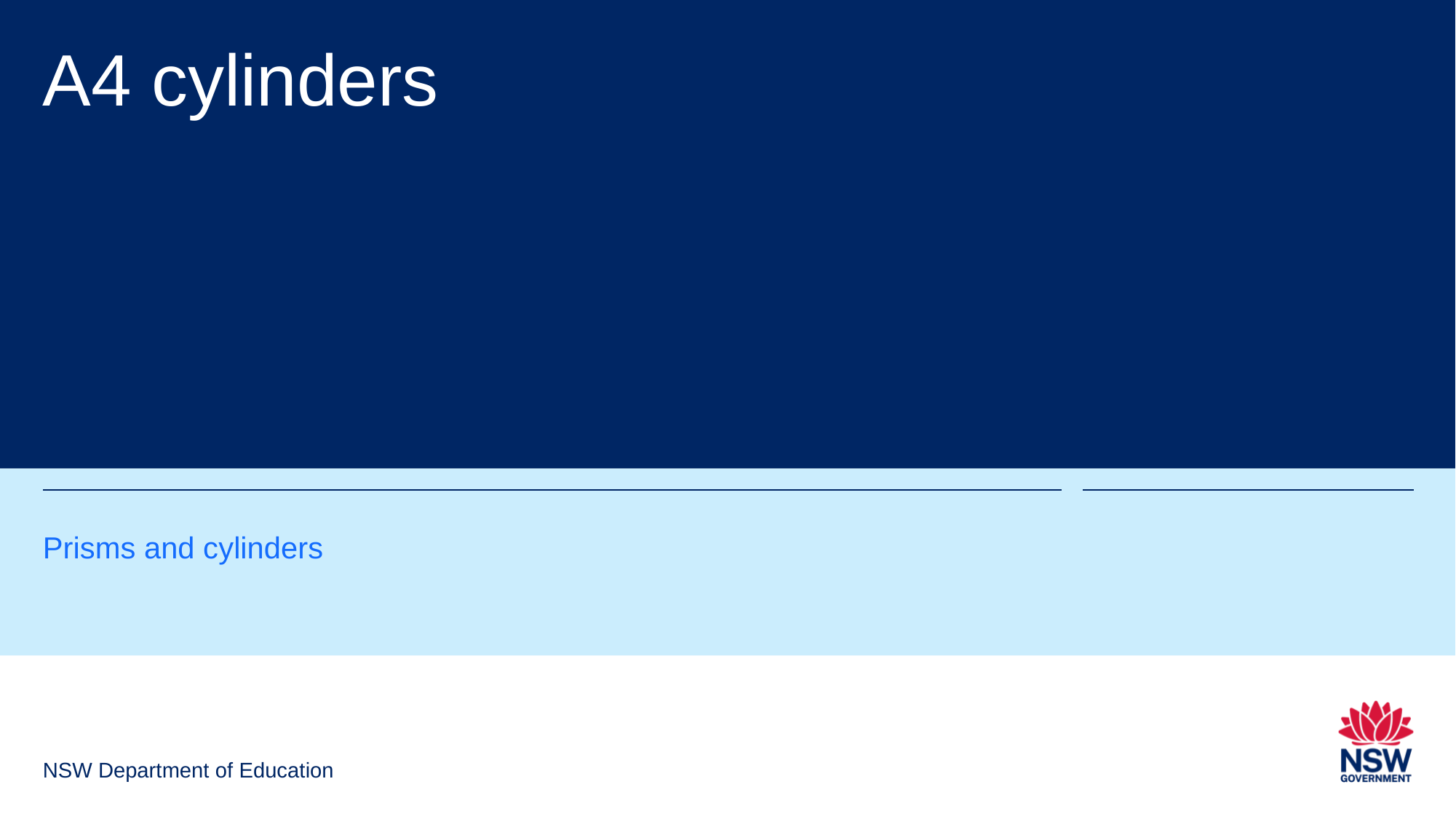

# A4 cylinders
Prisms and cylinders
NSW Department of Education